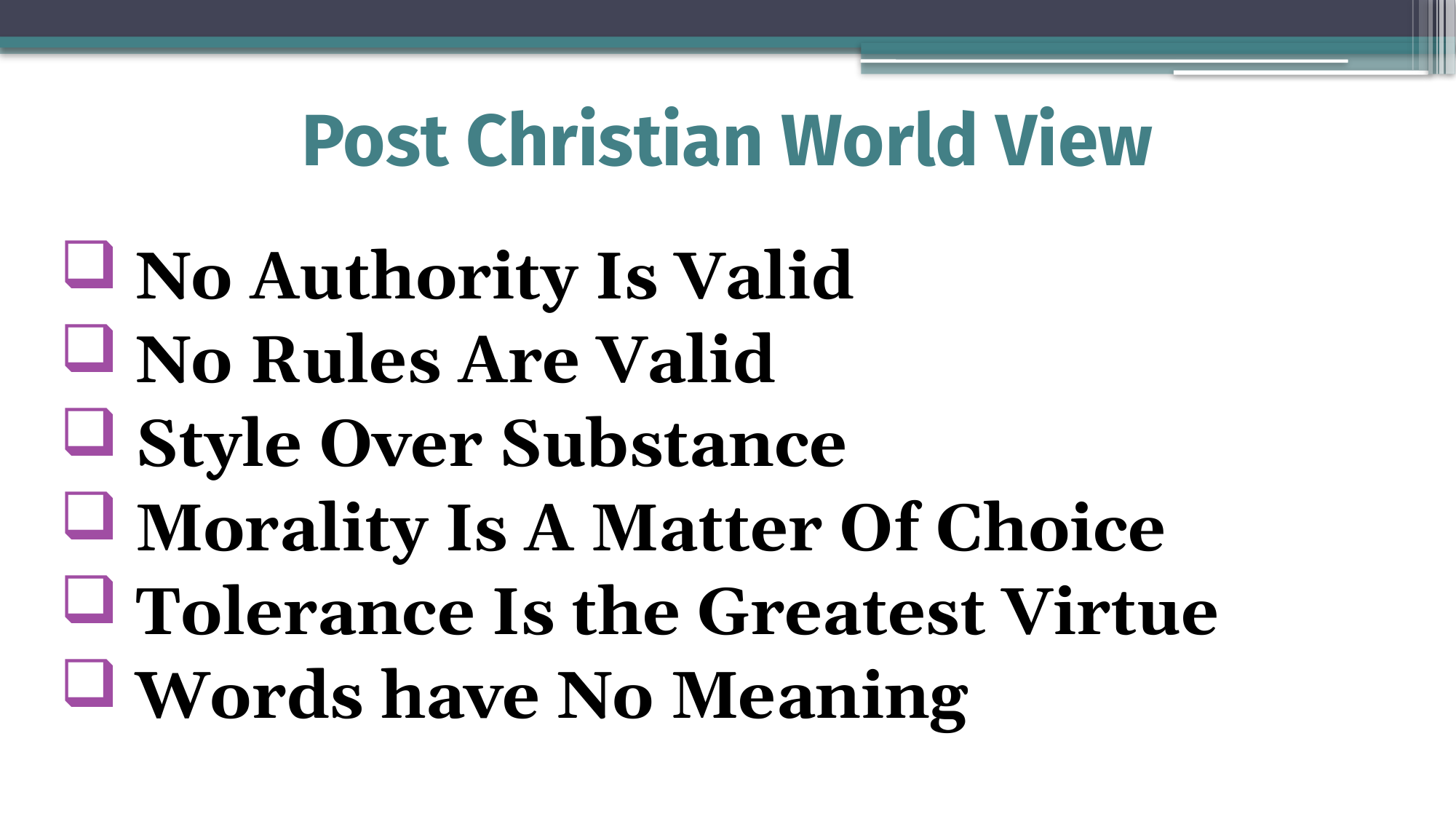

# Post Christian World View
 No Authority Is Valid
 No Rules Are Valid
 Style Over Substance
 Morality Is A Matter Of Choice
 Tolerance Is the Greatest Virtue
 Words have No Meaning